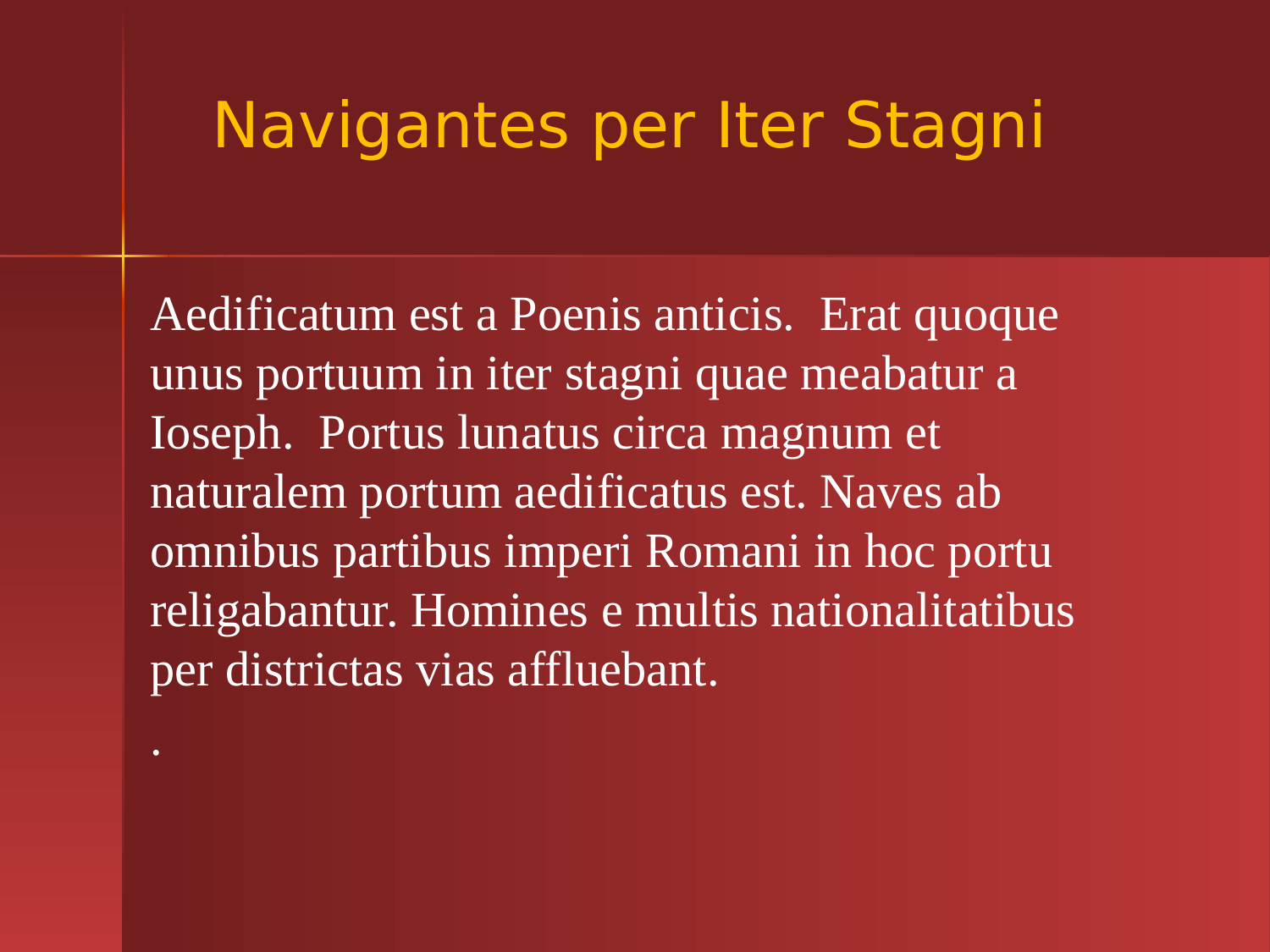

# Navigantes per Iter Stagni
Aedificatum est a Poenis anticis.  Erat quoque unus portuum in iter stagni quae meabatur a Ioseph.  Portus lunatus circa magnum et naturalem portum aedificatus est. Naves ab omnibus partibus imperi Romani in hoc portu religabantur. Homines e multis nationalitatibus per districtas vias affluebant.
.